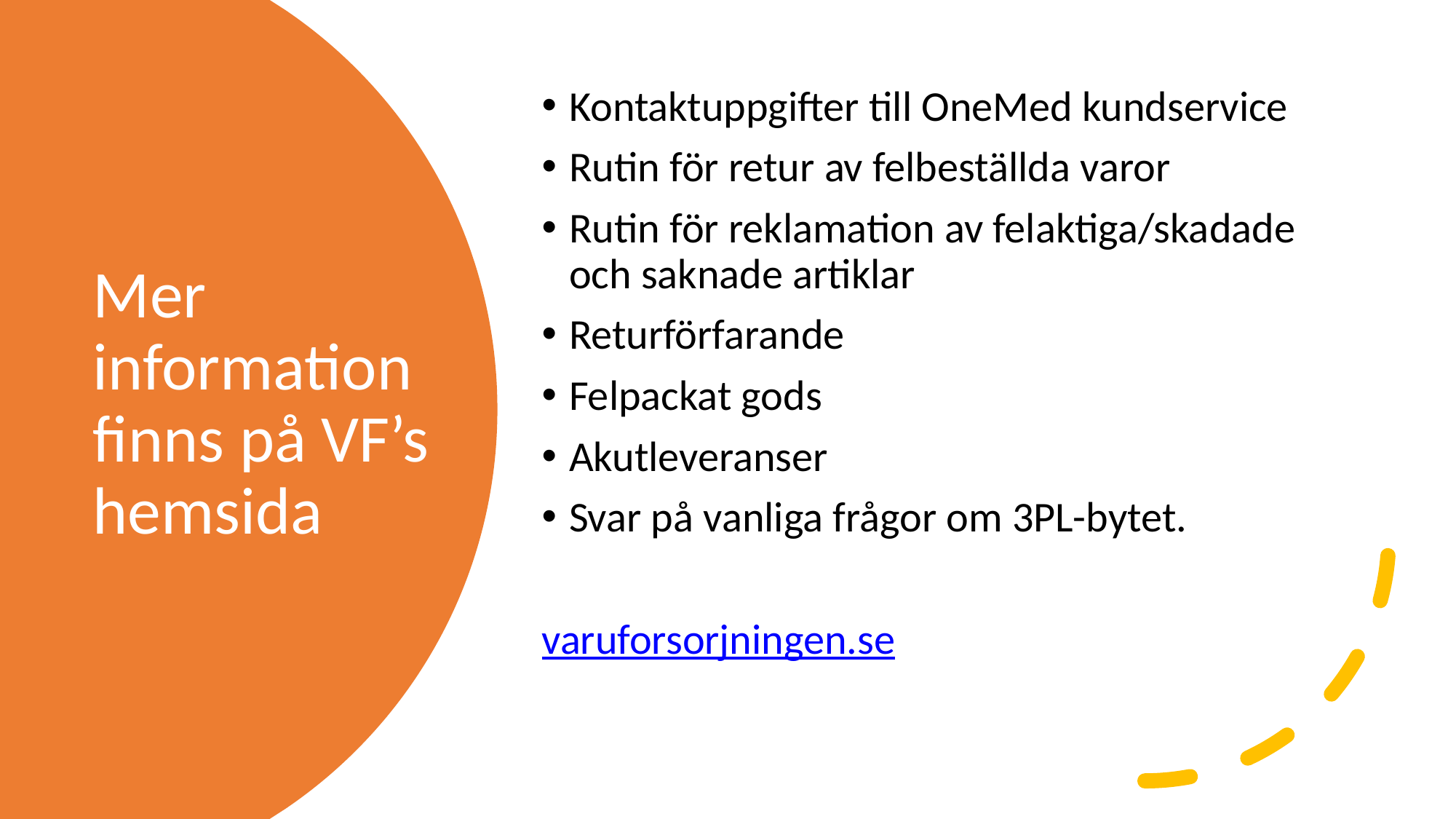

Kontaktuppgifter till OneMed kundservice
Rutin för retur av felbeställda varor
Rutin för reklamation av felaktiga/skadade och saknade artiklar
Returförfarande
Felpackat gods
Akutleveranser
Svar på vanliga frågor om 3PL-bytet.

varuforsorjningen.se

# Mer information finns på VF’s hemsida